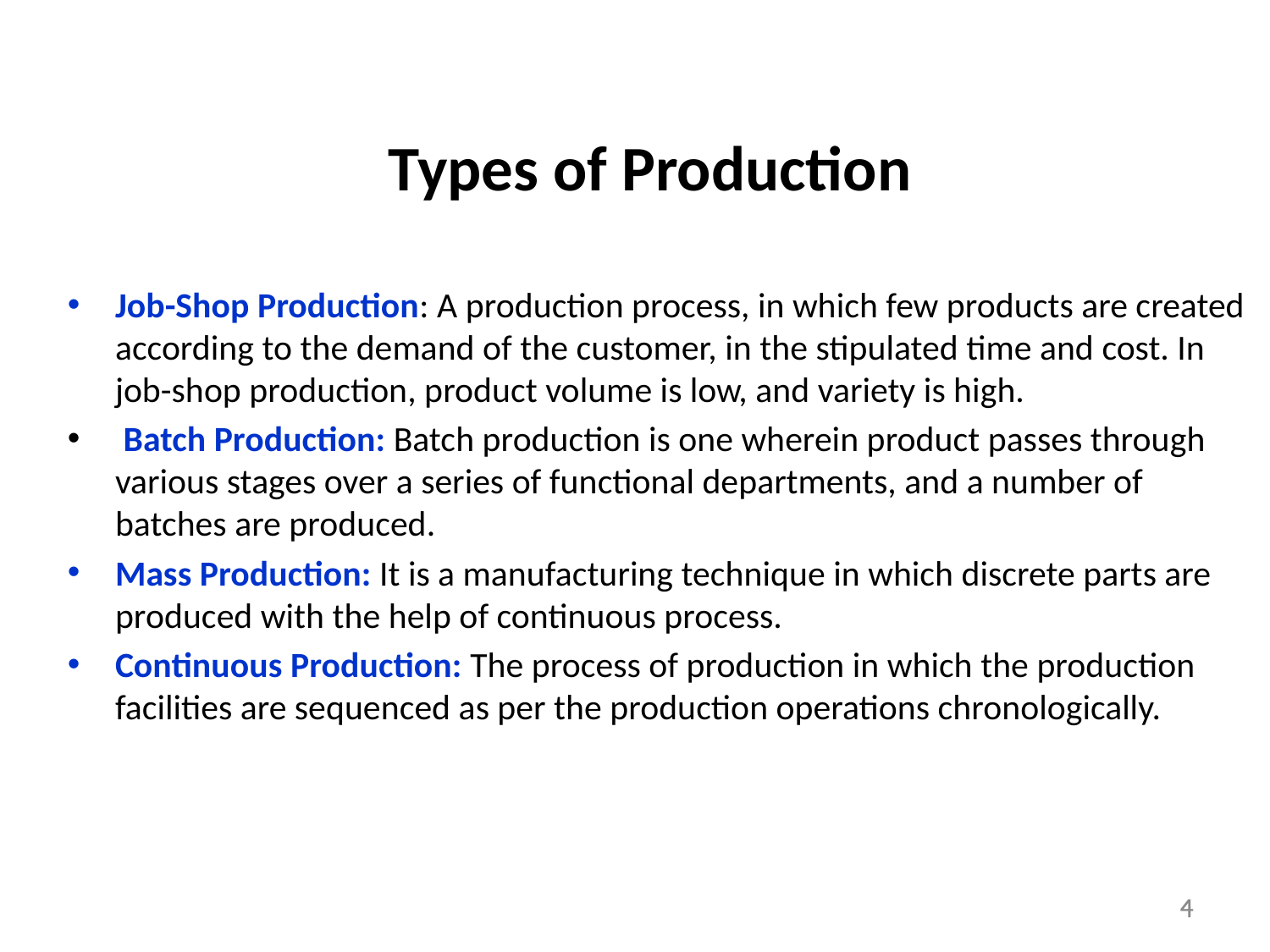

# Types of Production
Job-Shop Production: A production process, in which few products are created according to the demand of the customer, in the stipulated time and cost. In job-shop production, product volume is low, and variety is high.
 Batch Production: Batch production is one wherein product passes through various stages over a series of functional departments, and a number of batches are produced.
Mass Production: It is a manufacturing technique in which discrete parts are produced with the help of continuous process.
Continuous Production: The process of production in which the production facilities are sequenced as per the production operations chronologically.
4